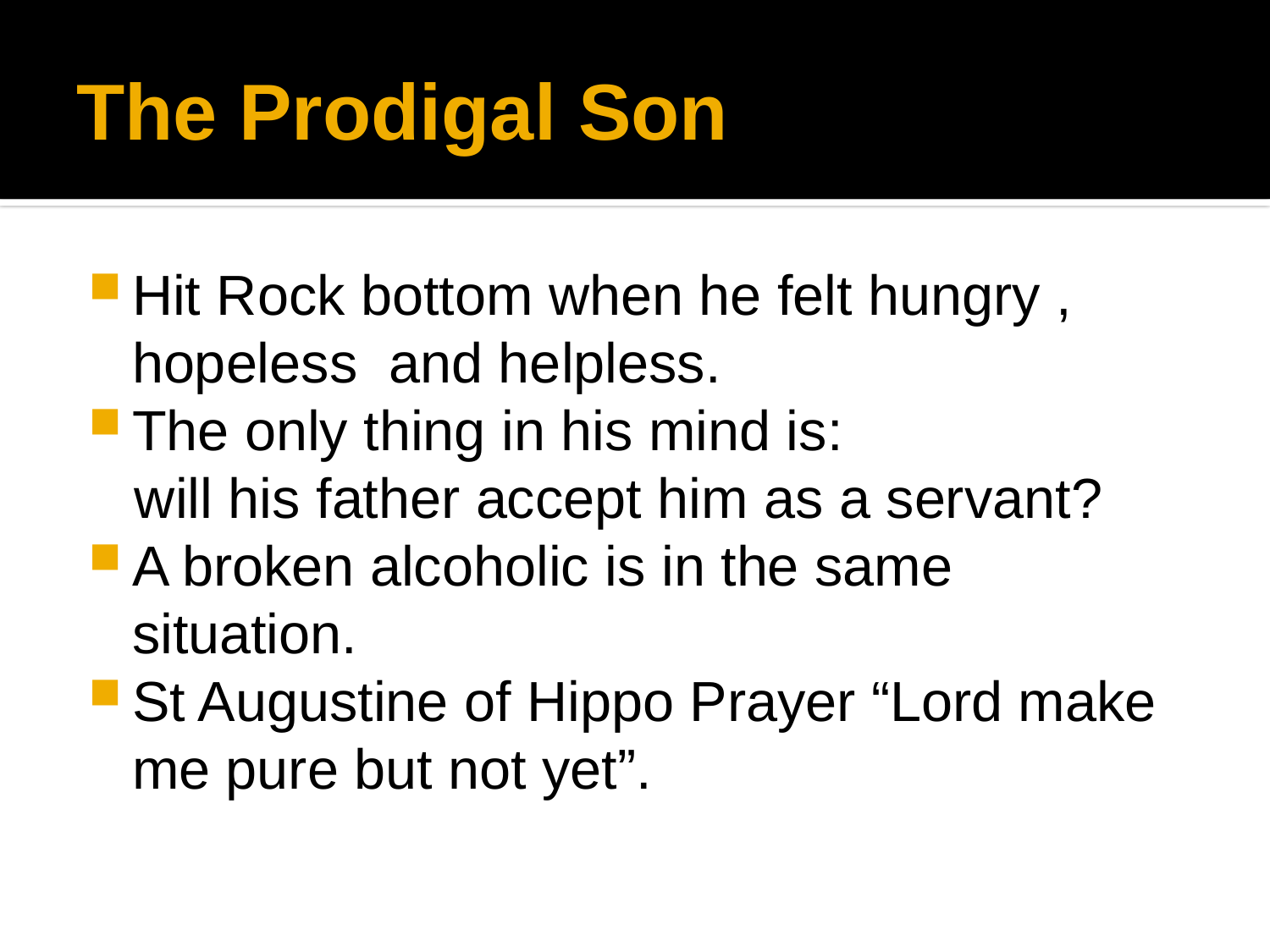

# The Prodigal Son
Hit Rock bottom when he felt hungry , hopeless  and helpless.
The only thing in his mind is:
   will his father accept him as a servant?
A broken alcoholic is in the same situation.
St Augustine of Hippo Prayer “Lord make me pure but not yet”.